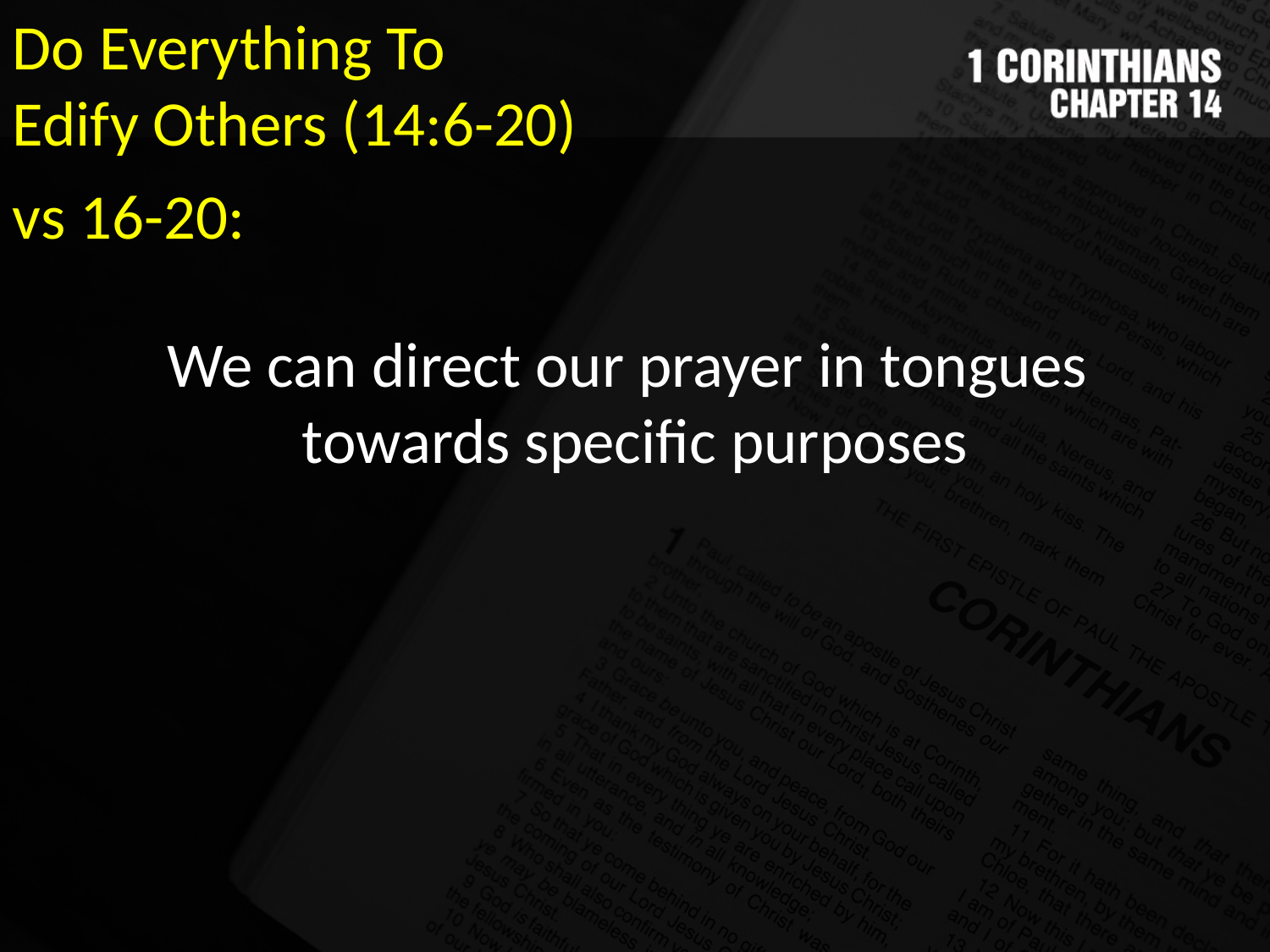

Do Everything To
Edify Others (14:6-20)
vs 16-20:
We can direct our prayer in tongues
towards specific purposes